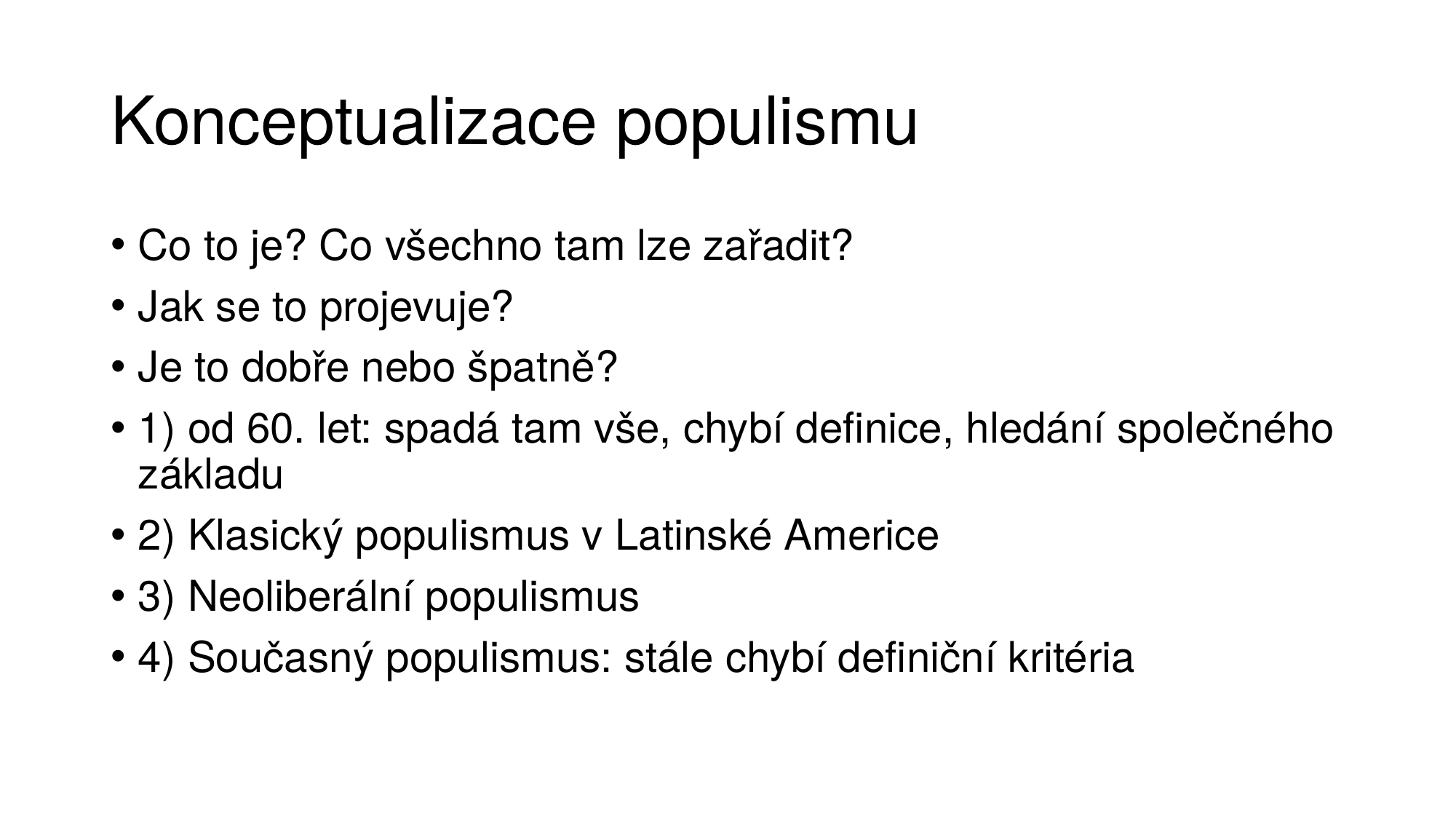

# Konceptualizace populismu
Co to je? Co všechno tam lze zařadit?
Jak se to projevuje?
Je to dobře nebo špatně?
1) od 60. let: spadá tam vše, chybí definice, hledání společného základu
2) Klasický populismus v Latinské Americe
3) Neoliberální populismus
4) Současný populismus: stále chybí definiční kritéria